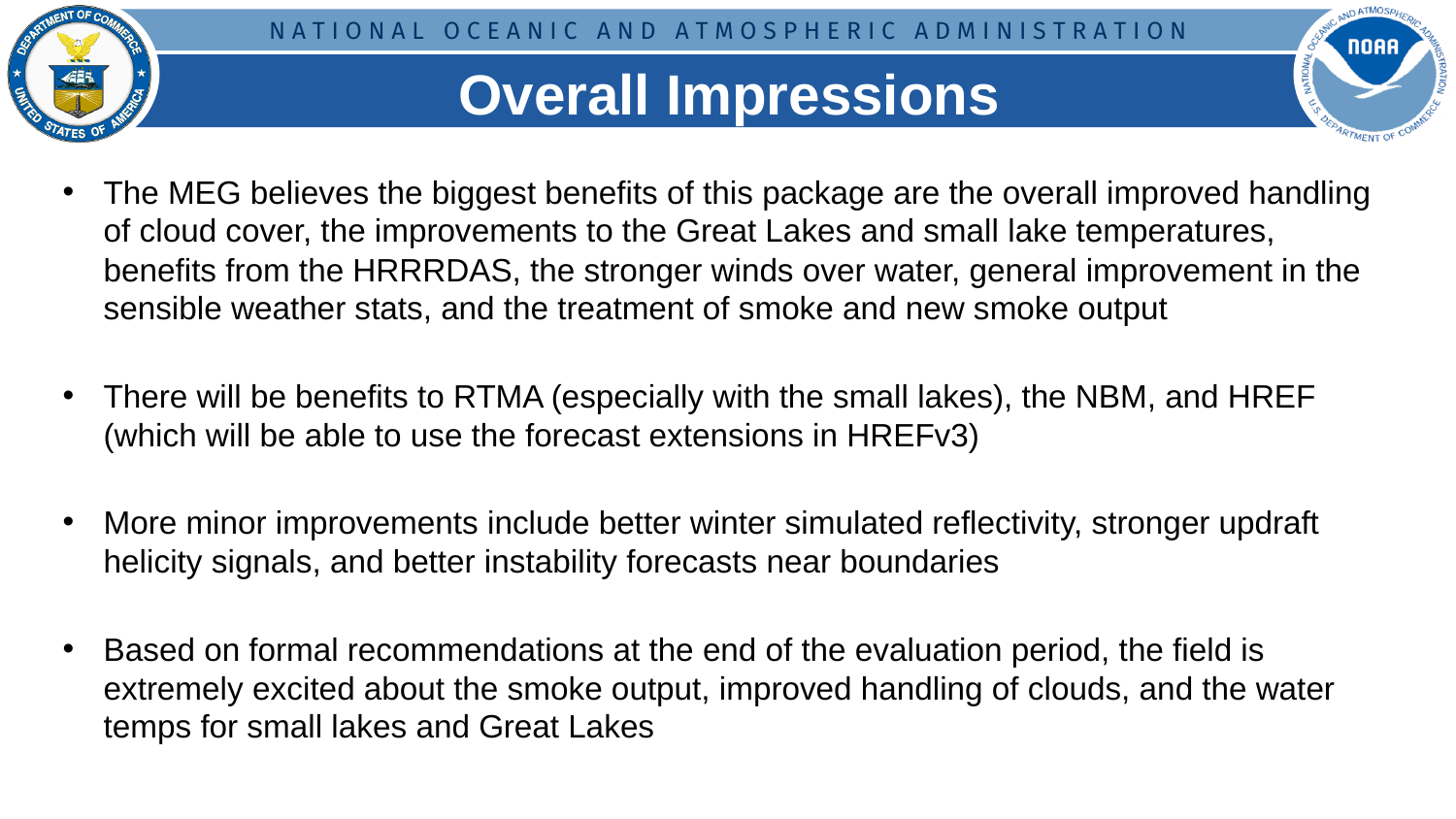

# Overall Impressions
The MEG believes the biggest benefits of this package are the overall improved handling of cloud cover, the improvements to the Great Lakes and small lake temperatures, benefits from the HRRRDAS, the stronger winds over water, general improvement in the sensible weather stats, and the treatment of smoke and new smoke output

There will be benefits to RTMA (especially with the small lakes), the NBM, and HREF (which will be able to use the forecast extensions in HREFv3)

More minor improvements include better winter simulated reflectivity, stronger updraft helicity signals, and better instability forecasts near boundaries

Based on formal recommendations at the end of the evaluation period, the field is extremely excited about the smoke output, improved handling of clouds, and the water temps for small lakes and Great Lakes

39